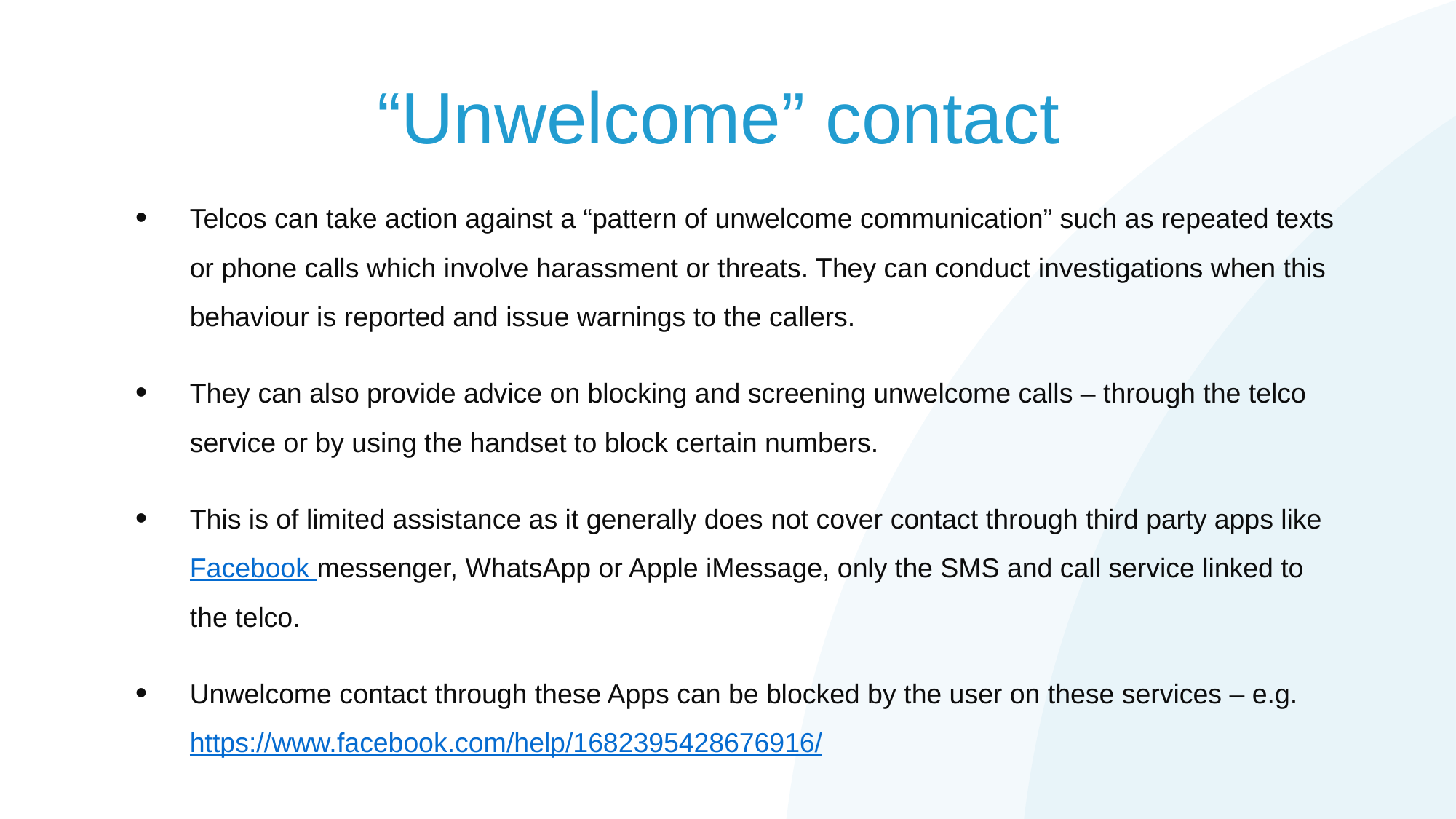

# “Unwelcome” contact
Telcos can take action against a “pattern of unwelcome communication” such as repeated texts or phone calls which involve harassment or threats. They can conduct investigations when this behaviour is reported and issue warnings to the callers.
They can also provide advice on blocking and screening unwelcome calls – through the telco service or by using the handset to block certain numbers.
This is of limited assistance as it generally does not cover contact through third party apps like Facebook messenger, WhatsApp or Apple iMessage, only the SMS and call service linked to the telco.
Unwelcome contact through these Apps can be blocked by the user on these services – e.g. https://www.facebook.com/help/1682395428676916/